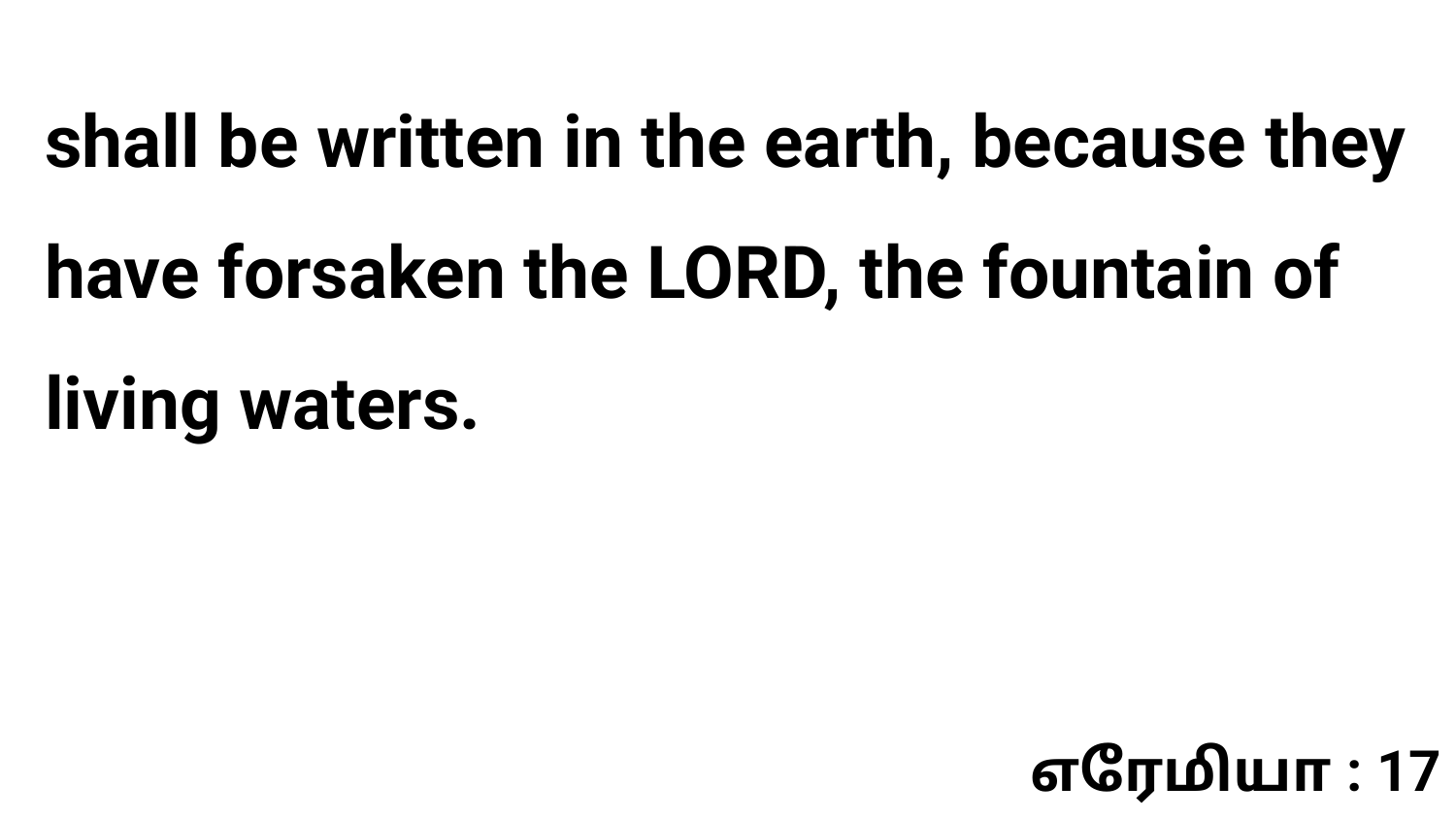

shall be written in the earth, because they have forsaken the LORD, the fountain of living waters.
எரேமியா : 17